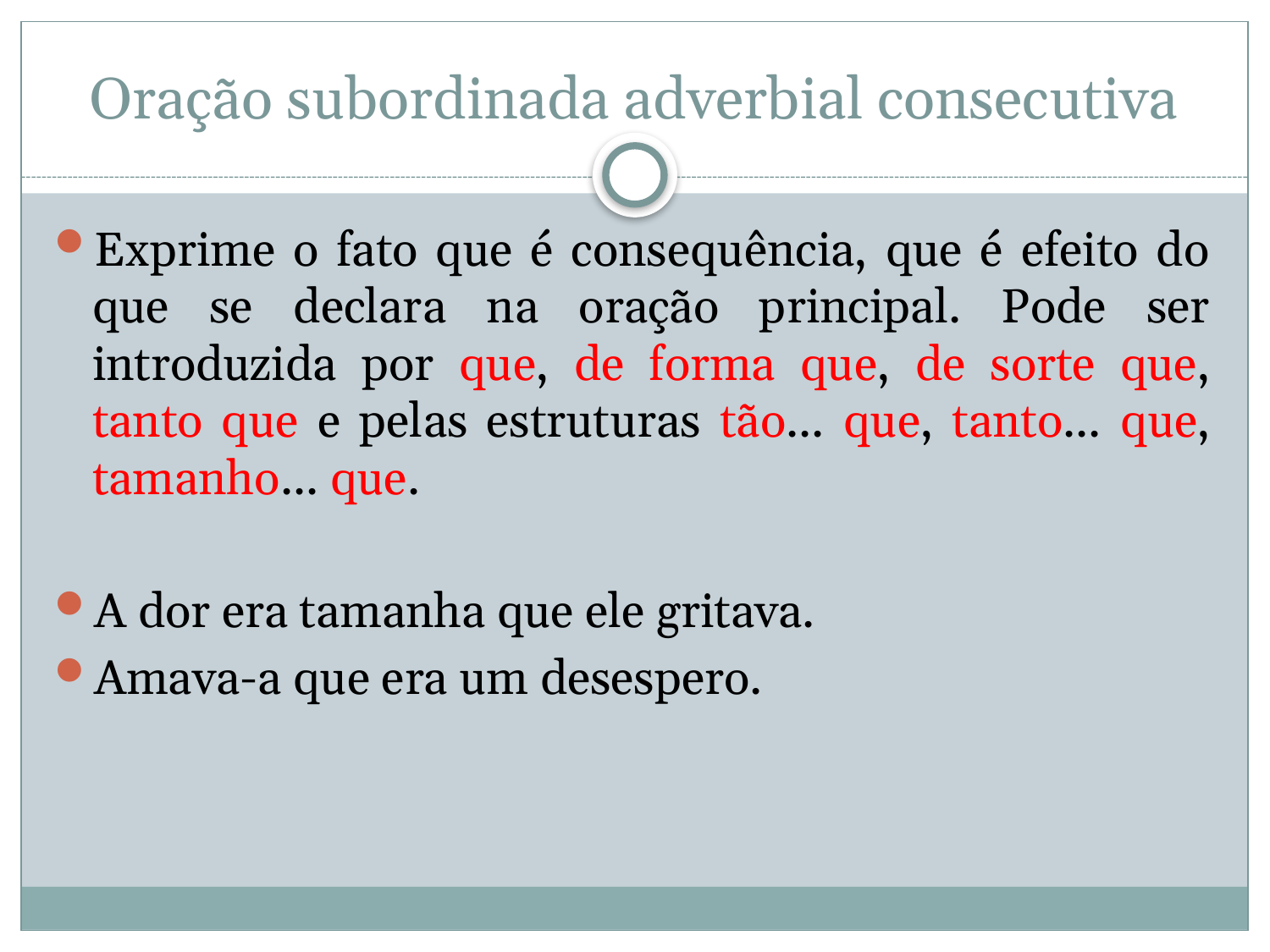

# Oração subordinada adverbial consecutiva
Exprime o fato que é consequência, que é efeito do que se declara na oração principal. Pode ser introduzida por que, de forma que, de sorte que, tanto que e pelas estruturas tão... que, tanto... que, tamanho... que.

A dor era tamanha que ele gritava.
Amava-a que era um desespero.